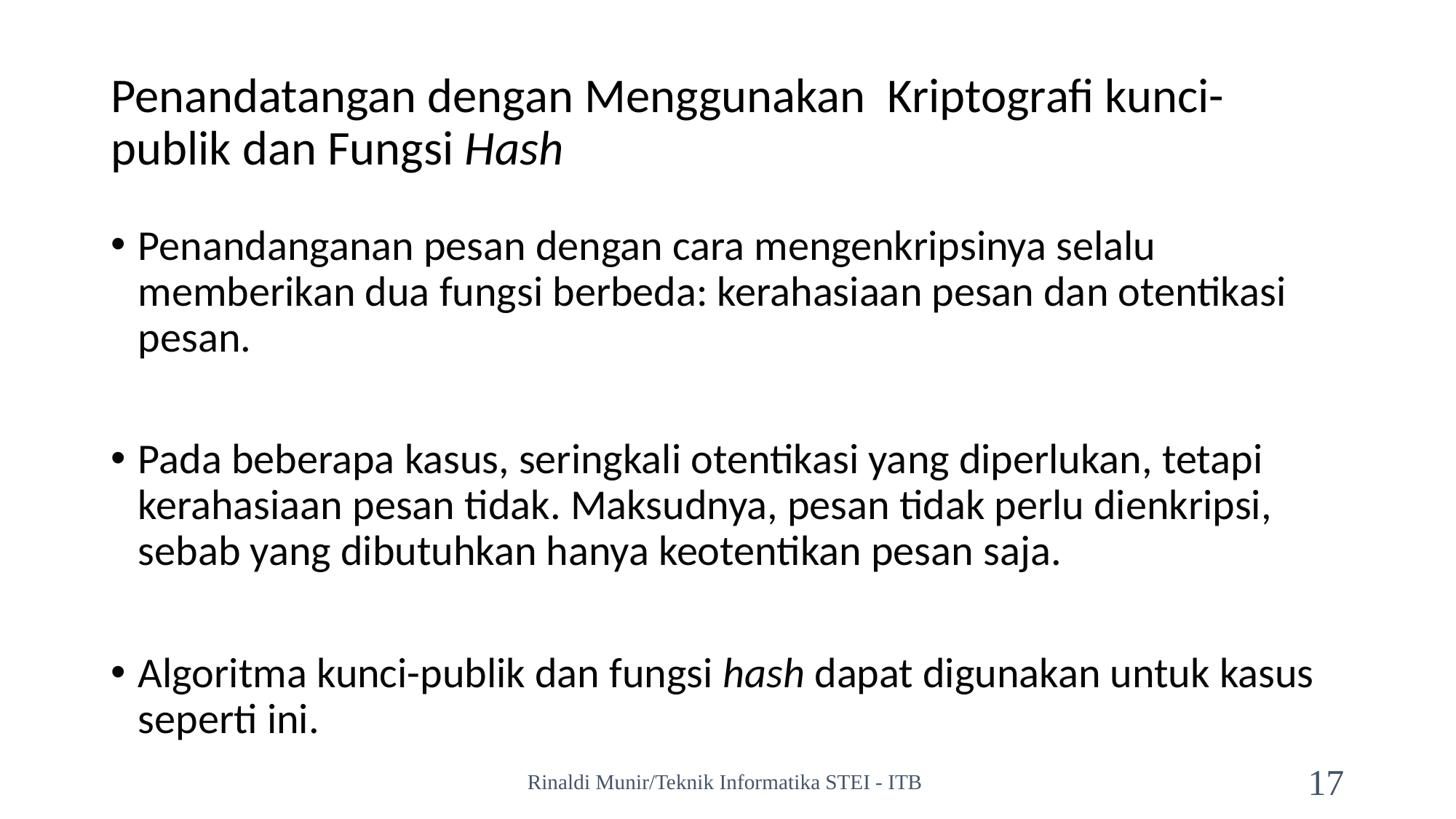

# Penandatangan dengan Menggunakan  Kriptografi kunci-publik dan Fungsi Hash
Penandanganan pesan dengan cara mengenkripsinya selalu memberikan dua fungsi berbeda: kerahasiaan pesan dan otentikasi pesan.

Pada beberapa kasus, seringkali otentikasi yang diperlukan, tetapi kerahasiaan pesan tidak. Maksudnya, pesan tidak perlu dienkripsi, sebab yang dibutuhkan hanya keotentikan pesan saja.

Algoritma kunci-publik dan fungsi hash dapat digunakan untuk kasus seperti ini.
Rinaldi Munir/Teknik Informatika STEI - ITB
17